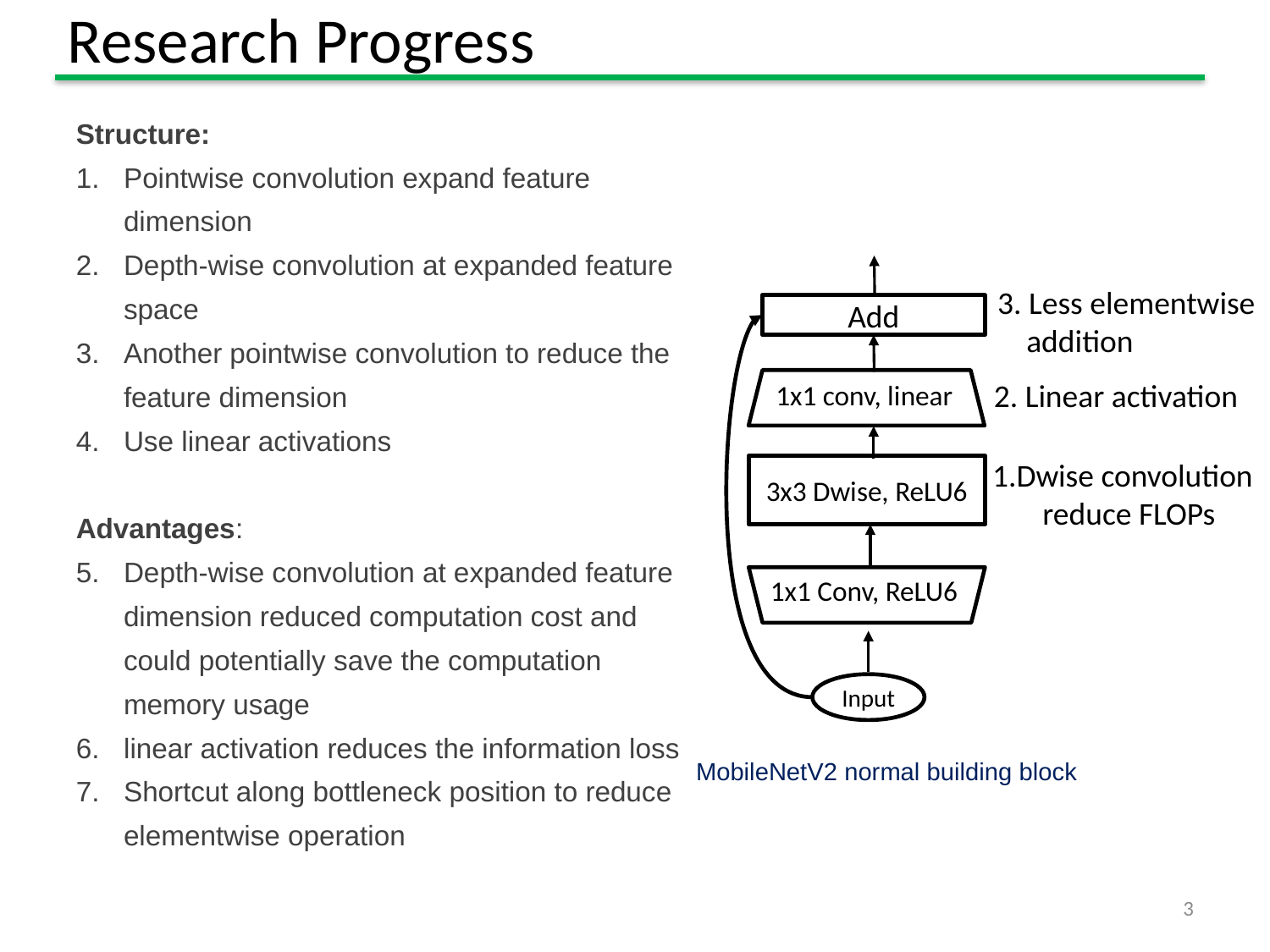

Research Progress
Structure:
Pointwise convolution expand feature dimension
Depth-wise convolution at expanded feature space
Another pointwise convolution to reduce the feature dimension
Use linear activations

Advantages:
Depth-wise convolution at expanded feature dimension reduced computation cost and could potentially save the computation memory usage
linear activation reduces the information loss
Shortcut along bottleneck position to reduce elementwise operation
3. Less elementwise
    addition
Add
2. Linear activation

1x1 conv, linear
1.Dwise convolution
       reduce FLOPs
3x3 Dwise, ReLU6
1x1 Conv, ReLU6

Input
MobileNetV2 normal building block
3